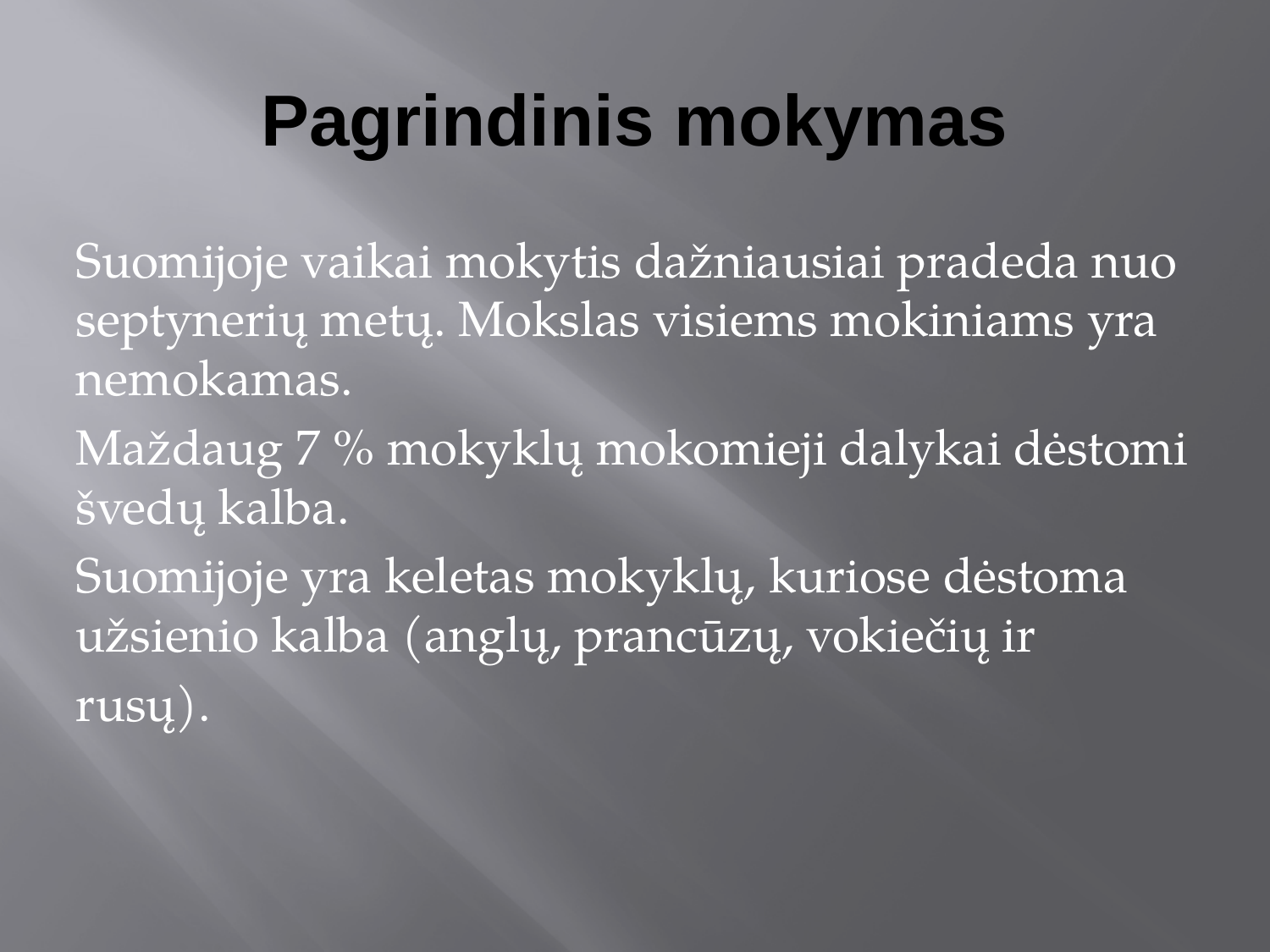

# Pagrindinis mokymas
Suomijoje vaikai mokytis dažniausiai pradeda nuo septynerių metų. Mokslas visiems mokiniams yra nemokamas.
Maždaug 7 % mokyklų mokomieji dalykai dėstomi švedų kalba.
Suomijoje yra keletas mokyklų, kuriose dėstoma užsienio kalba (anglų, prancūzų, vokiečių ir
rusų).